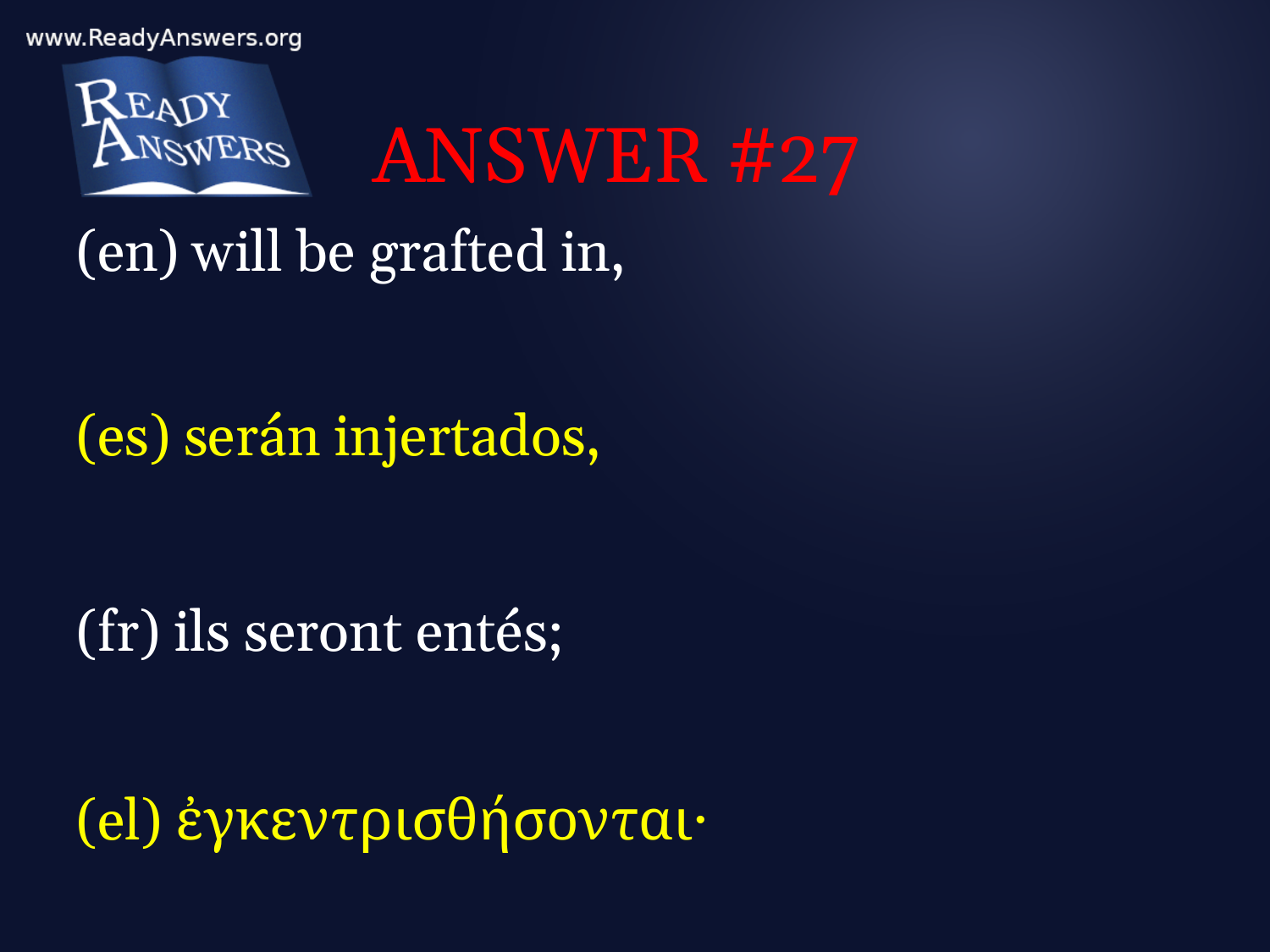

# ANSWER #27
(en) will be grafted in,
(es) serán injertados,
(fr) ils seront entés;
(el) ἐγκεντρισθήσονται·